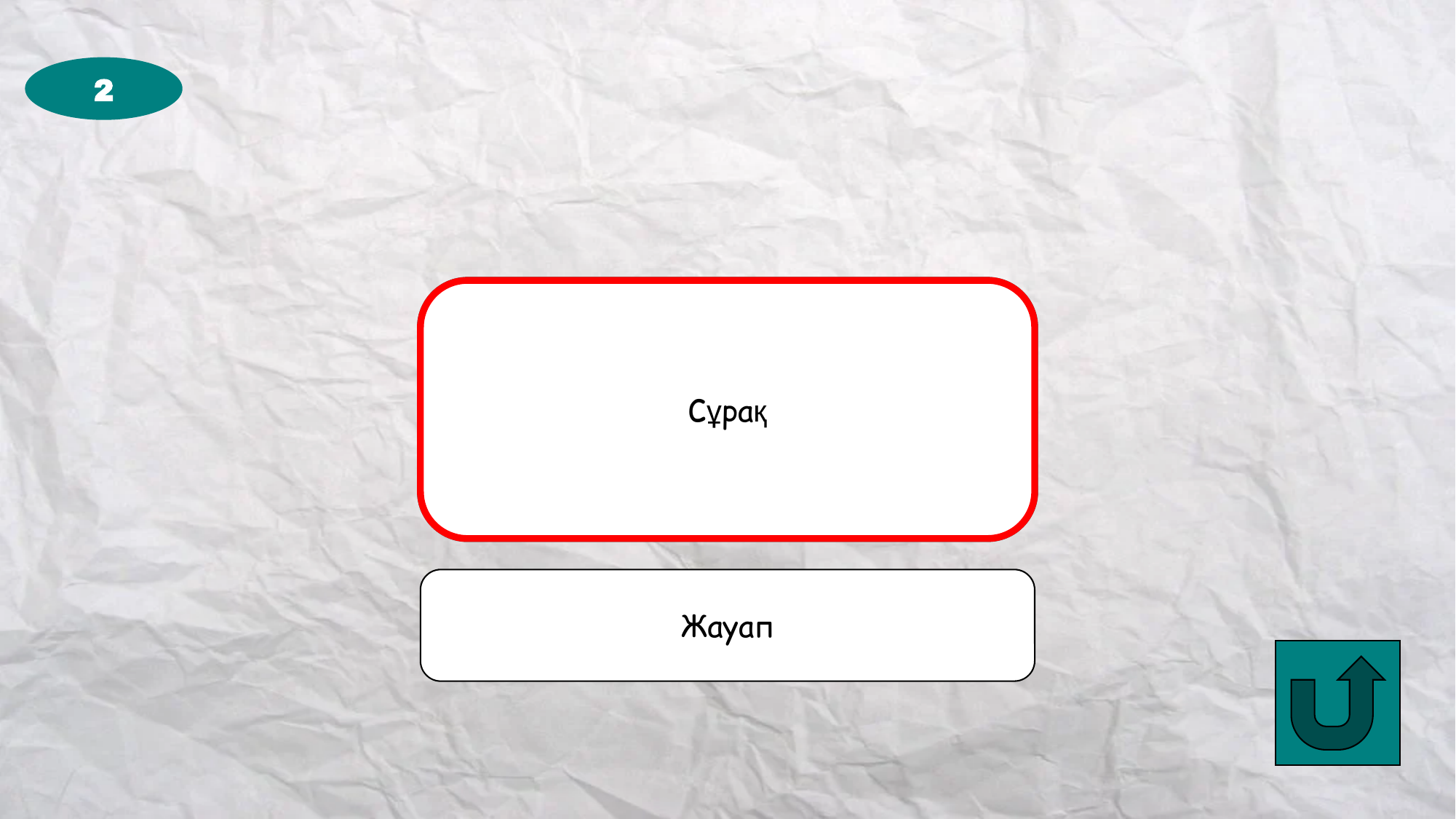

2
How often do you go shopping for clothes?
Сұрақ
Жауап